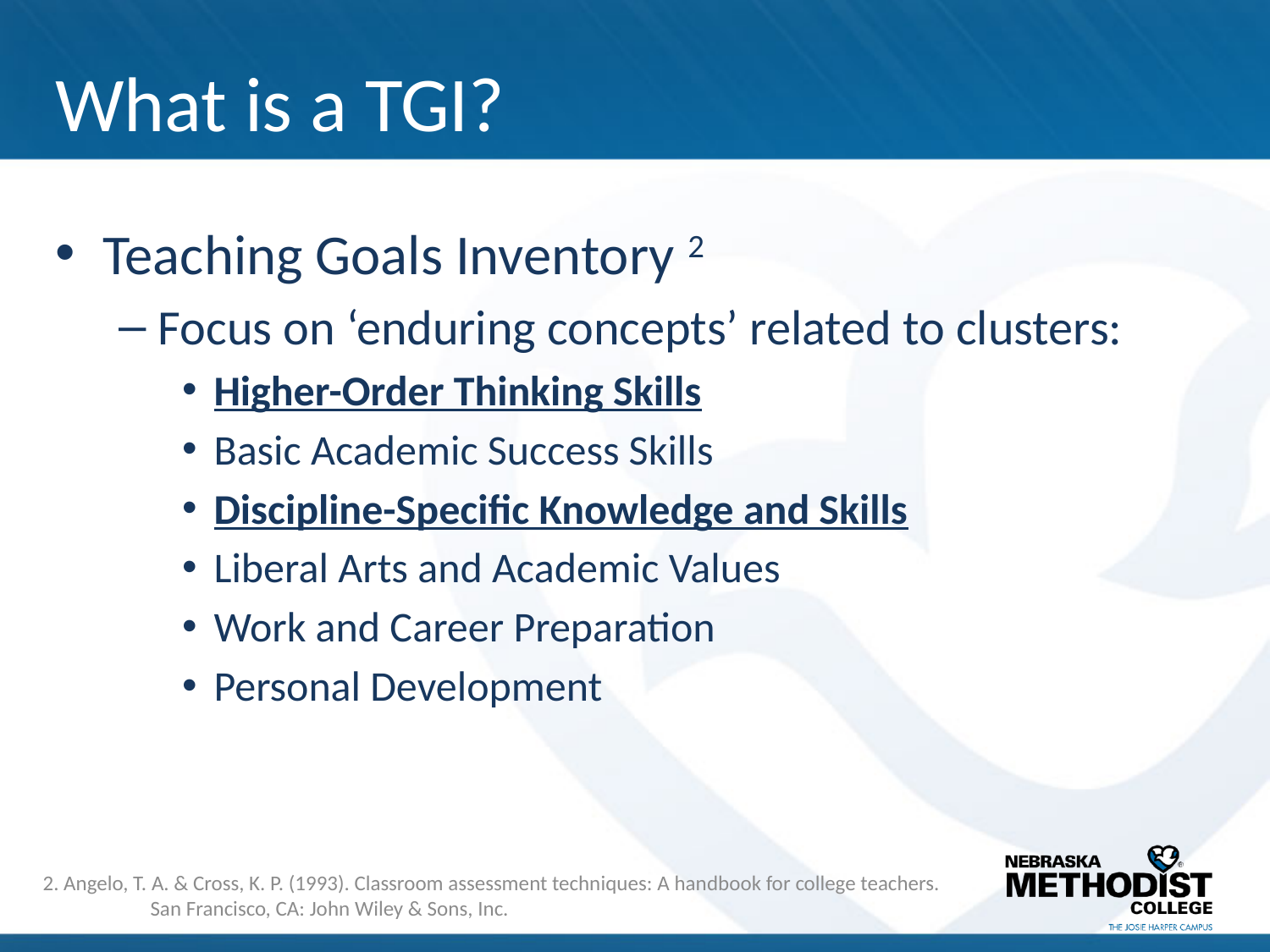

# What is a TGI?
Teaching Goals Inventory 2
Focus on ‘enduring concepts’ related to clusters:
Higher-Order Thinking Skills
Basic Academic Success Skills
Discipline-Specific Knowledge and Skills
Liberal Arts and Academic Values
Work and Career Preparation
Personal Development

2. Angelo, T. A. & Cross, K. P. (1993). Classroom assessment techniques: A handbook for college teachers.
	San Francisco, CA: John Wiley & Sons, Inc.